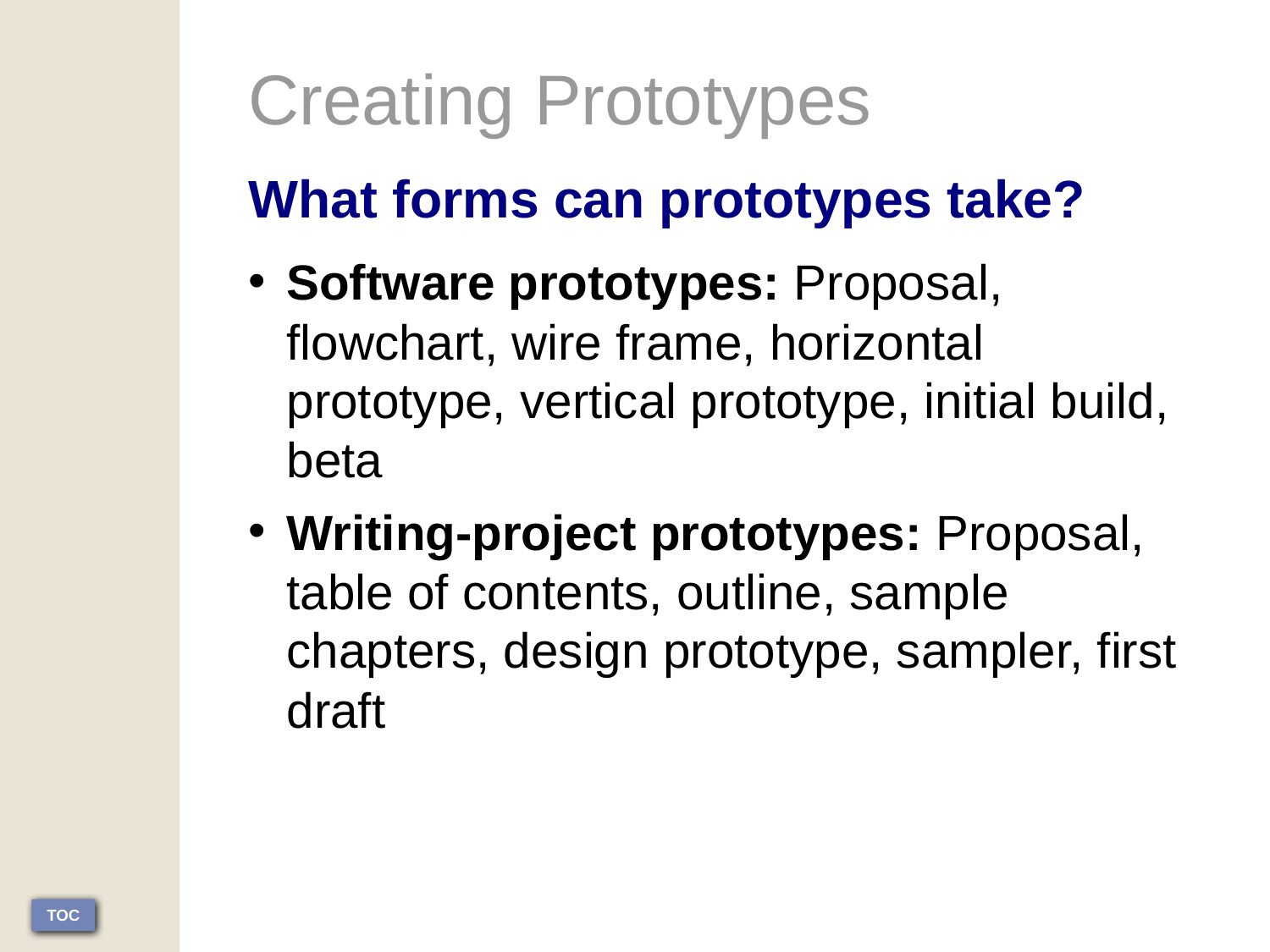

Creating Prototypes
What forms can prototypes take?
Software prototypes: Proposal, flowchart, wire frame, horizontal prototype, vertical prototype, initial build, beta
Writing-project prototypes: Proposal, table of contents, outline, sample chapters, design prototype, sampler, first draft